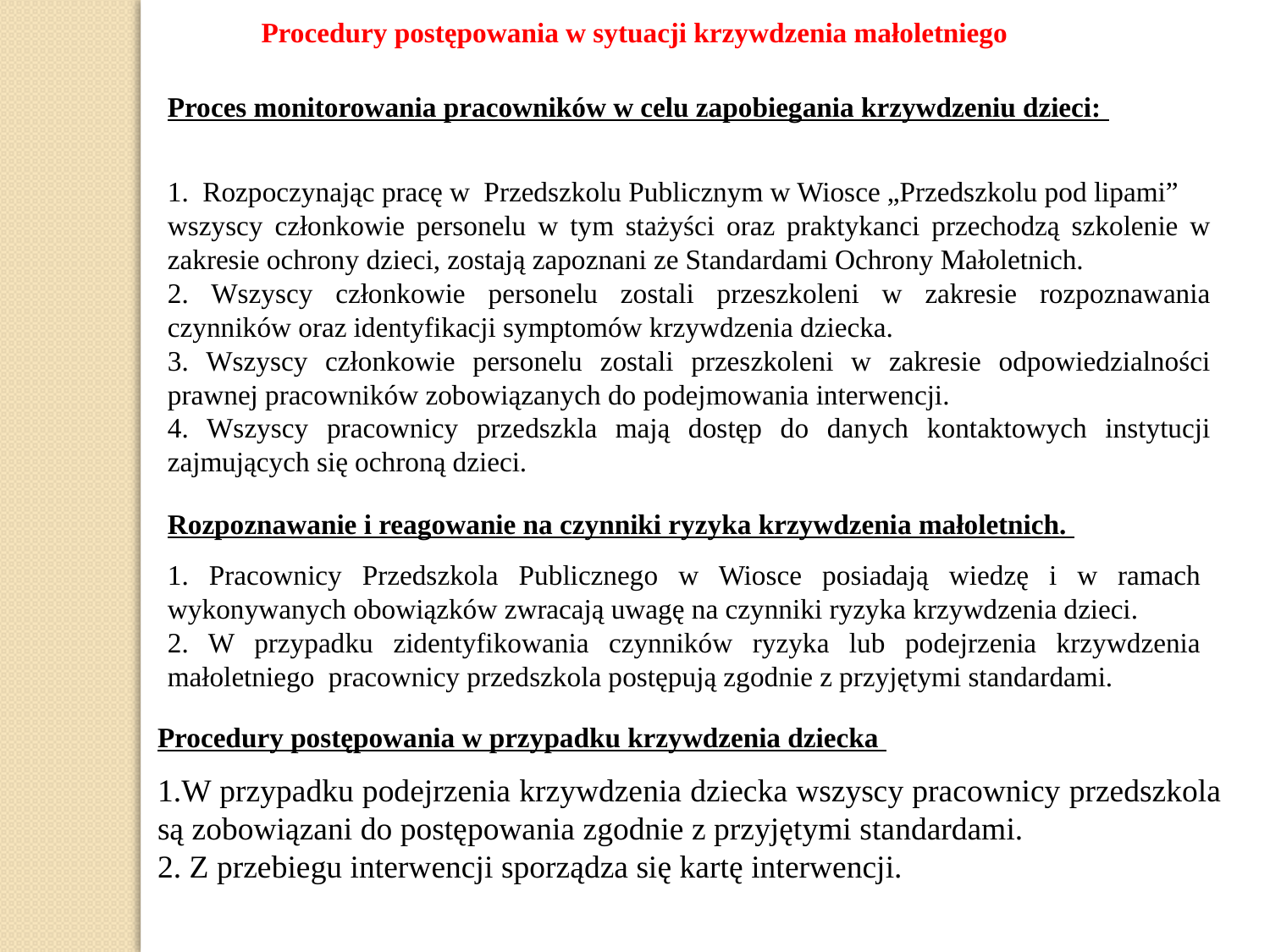

Procedury postępowania w sytuacji krzywdzenia małoletniego
Proces monitorowania pracowników w celu zapobiegania krzywdzeniu dzieci:

1.  Rozpoczynając pracę w  Przedszkolu Publicznym w Wiosce „Przedszkolu pod lipami”
wszyscy członkowie personelu w tym stażyści oraz praktykanci przechodzą szkolenie w zakresie ochrony dzieci, zostają zapoznani ze Standardami Ochrony Małoletnich.
2. Wszyscy członkowie personelu zostali przeszkoleni w zakresie rozpoznawania czynników oraz identyfikacji symptomów krzywdzenia dziecka.
3. Wszyscy członkowie personelu zostali przeszkoleni w zakresie odpowiedzialności prawnej pracowników zobowiązanych do podejmowania interwencji.
4. Wszyscy pracownicy przedszkla mają dostęp do danych kontaktowych instytucji zajmujących się ochroną dzieci.
Rozpoznawanie i reagowanie na czynniki ryzyka krzywdzenia małoletnich.

1. Pracownicy Przedszkola Publicznego w Wiosce posiadają wiedzę i w ramach wykonywanych obowiązków zwracają uwagę na czynniki ryzyka krzywdzenia dzieci.
2. W przypadku zidentyfikowania czynników ryzyka lub podejrzenia krzywdzenia małoletniego  pracownicy przedszkola postępują zgodnie z przyjętymi standardami.
Procedury postępowania w przypadku krzywdzenia dziecka

W przypadku podejrzenia krzywdzenia dziecka wszyscy pracownicy przedszkola są zobowiązani do postępowania zgodnie z przyjętymi standardami.
2. Z przebiegu interwencji sporządza się kartę interwencji.